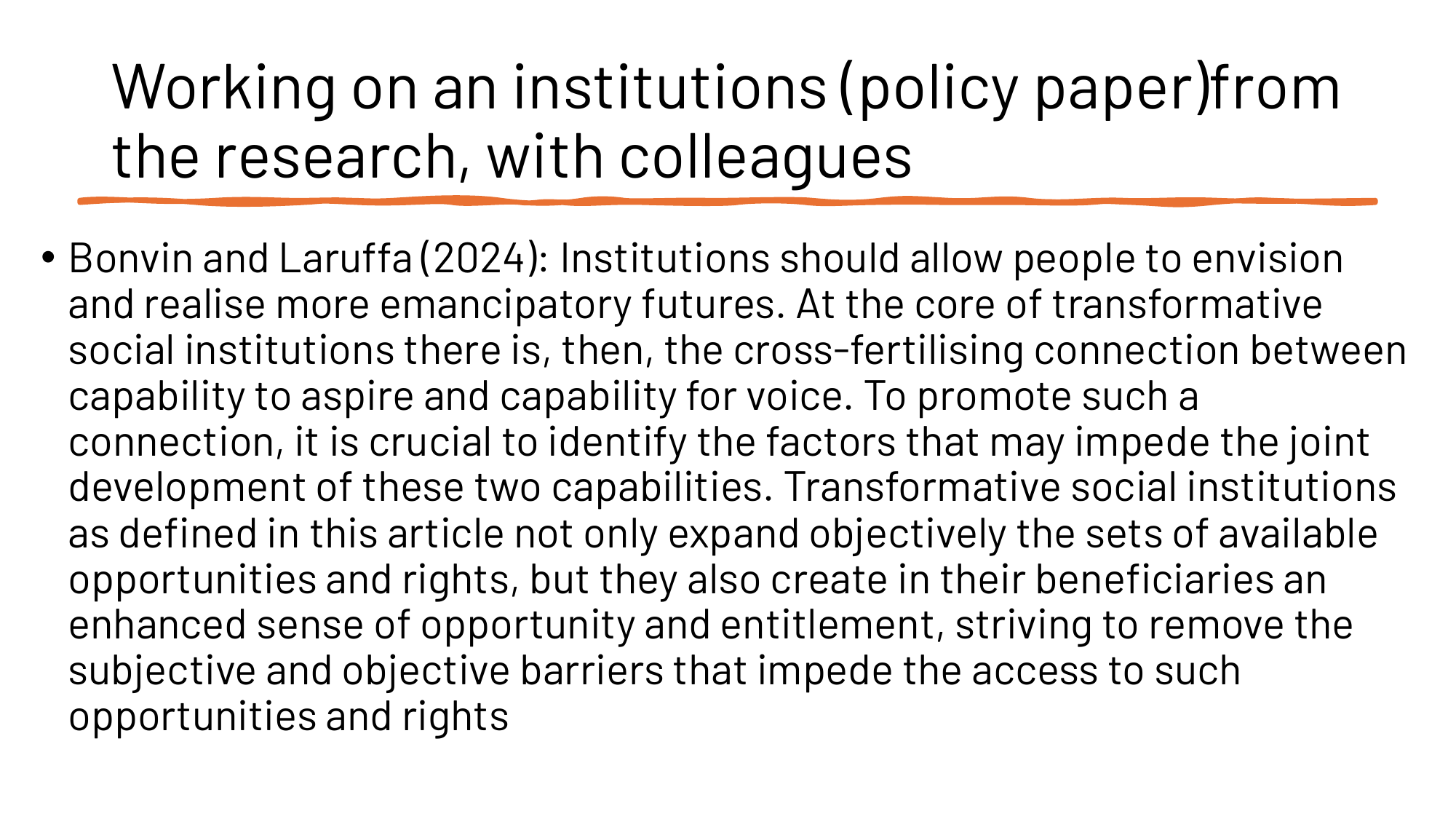

# Working on an institutions (policy paper)from the research, with colleagues

Bonvin and Laruffa (2024): Institutions should allow people to envision and realise more emancipatory futures. At the core of transformative social institutions there is, then, the cross-fertilising connection between capability to aspire and capability for voice. To promote such a connection, it is crucial to identify the factors that may impede the joint development of these two capabilities. Transformative social institutions as defined in this article not only expand objectively the sets of available opportunities and rights, but they also create in their beneficiaries an enhanced sense of opportunity and entitlement, striving to remove the subjective and objective barriers that impede the access to such opportunities and rights